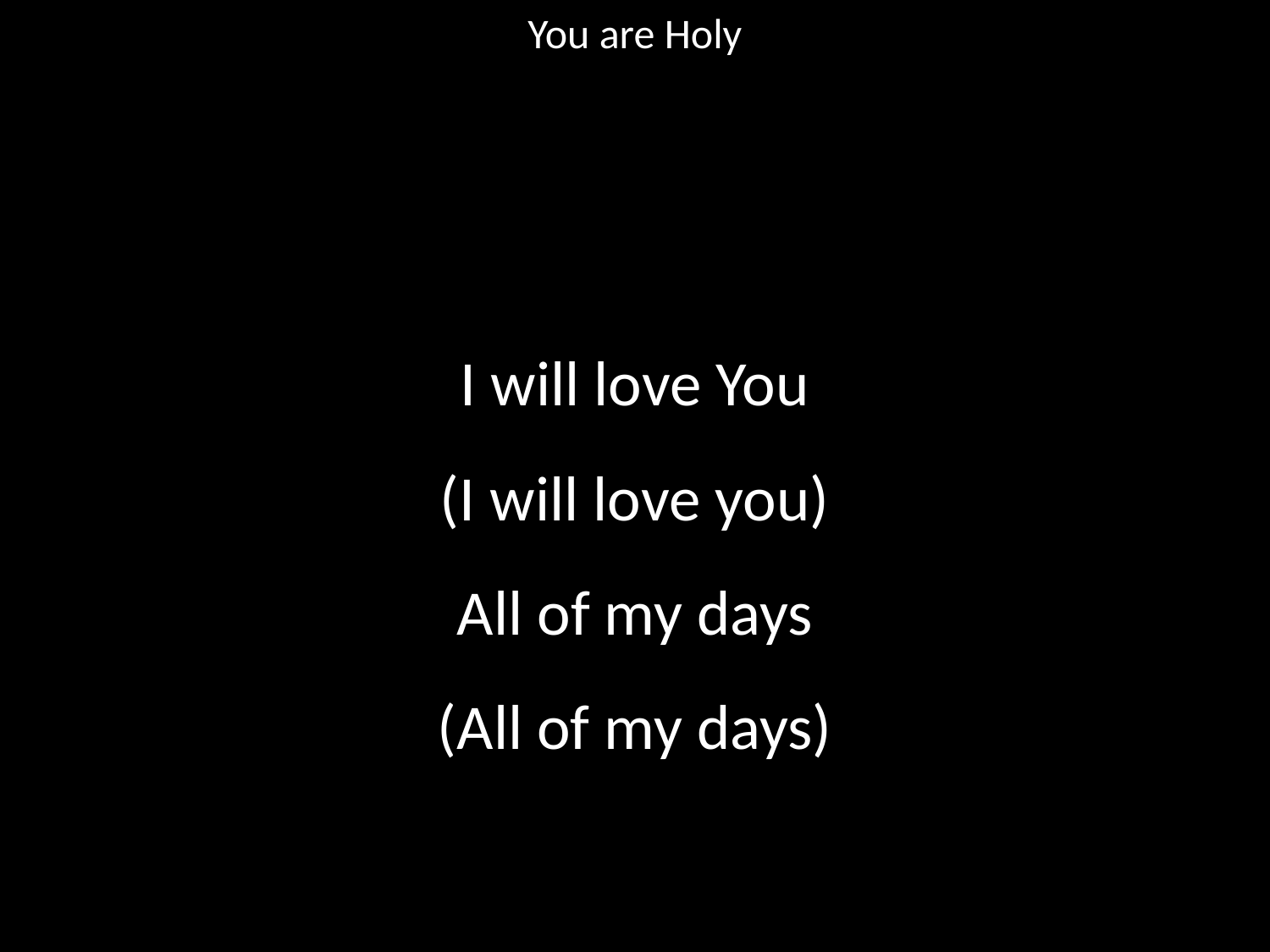

You are Holy
#
I will love You
(I will love you)
All of my days
(All of my days)